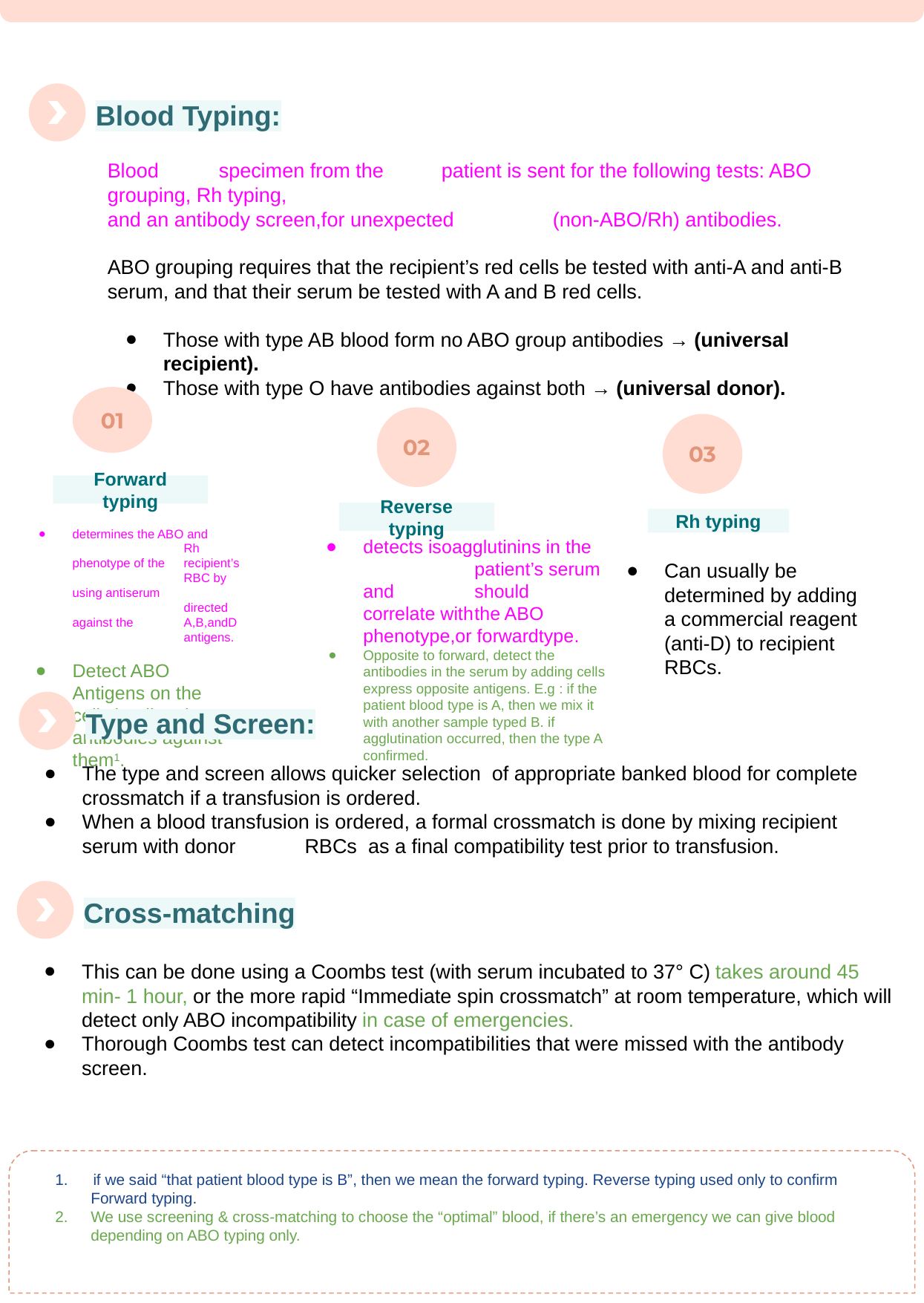

Blood Typing:

Blood	specimen from the	patient is sent for the following tests: ABO grouping, Rh typing,
and an antibody screen,for unexpected	(non-ABO/Rh) antibodies.

ABO grouping requires that the recipient’s red cells be tested with anti-A and anti-B serum, and that their serum be tested with A and B red cells.

Those with type AB blood form no ABO group antibodies → (universal recipient).
Those with type O have antibodies against both → (universal donor).
01
02
03
Forward typing
Reverse typing
Rh typing
determines the ABO and	Rh phenotype of the	recipient’s	RBC by using antiserum		directed against the	A,B,andD	antigens.
Detect ABO Antigens on the cells by directing  antibodies against them1.
detects isoagglutinins in the	patient’s serum and	should	correlate with	the ABO phenotype,or forwardtype.
Opposite to forward, detect the antibodies in the serum by adding cells express opposite antigens. E.g : if the patient blood type is A, then we mix it with another sample typed B. if agglutination occurred, then the type A confirmed.

Can usually be determined by adding a commercial reagent (anti-D) to recipient RBCs.

Type and Screen:

The type and screen allows quicker selection  of appropriate banked blood for complete crossmatch if a transfusion is ordered.
When a blood transfusion is ordered, a formal crossmatch is done by mixing recipient serum with donor	RBCs  as a final compatibility test prior to transfusion.

Cross-matching

This can be done using a Coombs test (with serum incubated to 37° C) takes around 45 min- 1 hour, or the more rapid “Immediate spin crossmatch” at room temperature, which will detect only ABO incompatibility in case of emergencies.
Thorough Coombs test can detect incompatibilities that were missed with the antibody	screen.

 if we said “that patient blood type is B”, then we mean the forward typing. Reverse typing used only to confirm Forward typing.
We use screening & cross-matching to choose the “optimal” blood, if there’s an emergency we can give blood depending on ABO typing only.